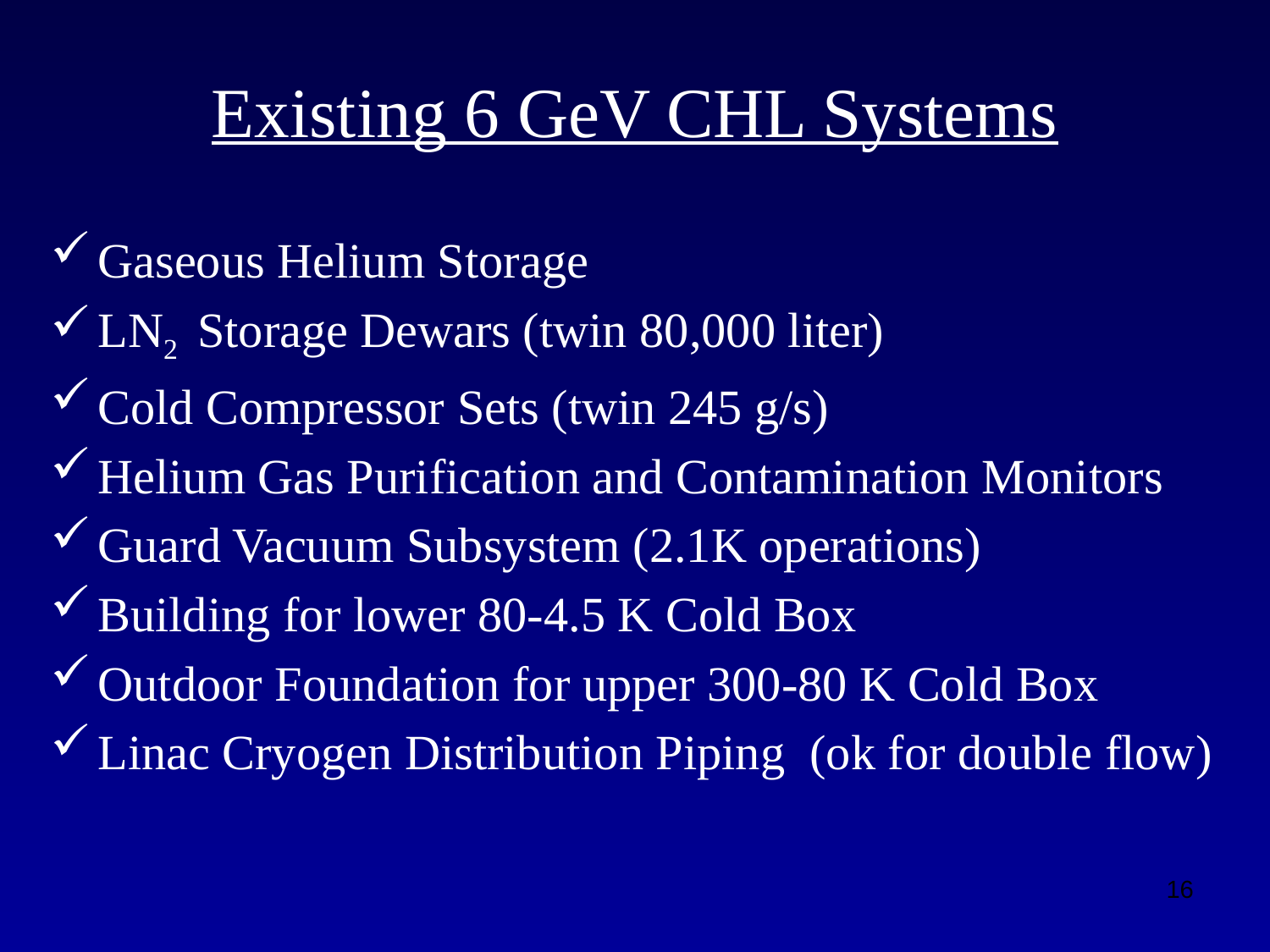

# Existing 6 GeV CHL Systems
Gaseous Helium Storage
LN2  Storage Dewars (twin 80,000 liter)
Cold Compressor Sets (twin 245 g/s)
Helium Gas Purification and Contamination Monitors
Guard Vacuum Subsystem (2.1K operations)
Building for lower 80-4.5 K Cold Box
Outdoor Foundation for upper 300-80 K Cold Box
Linac Cryogen Distribution Piping  (ok for double flow)

16